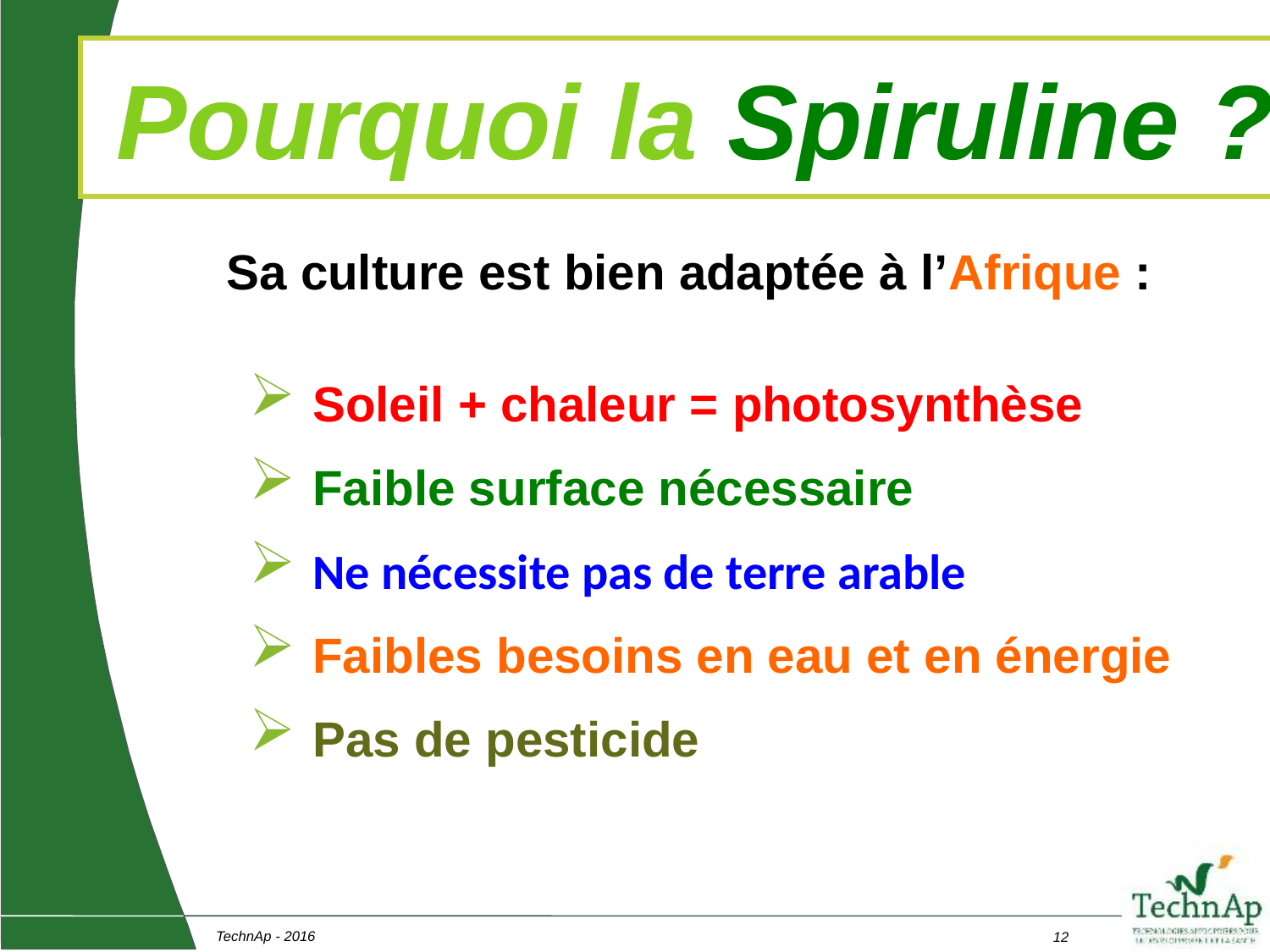

Pourquoi la Spiruline ?
Sa culture est bien adaptée à l’Afrique :

Soleil + chaleur = photosynthèse
Faible surface nécessaire
Ne nécessite pas de terre arable
Faibles besoins en eau et en énergie
Pas de pesticide